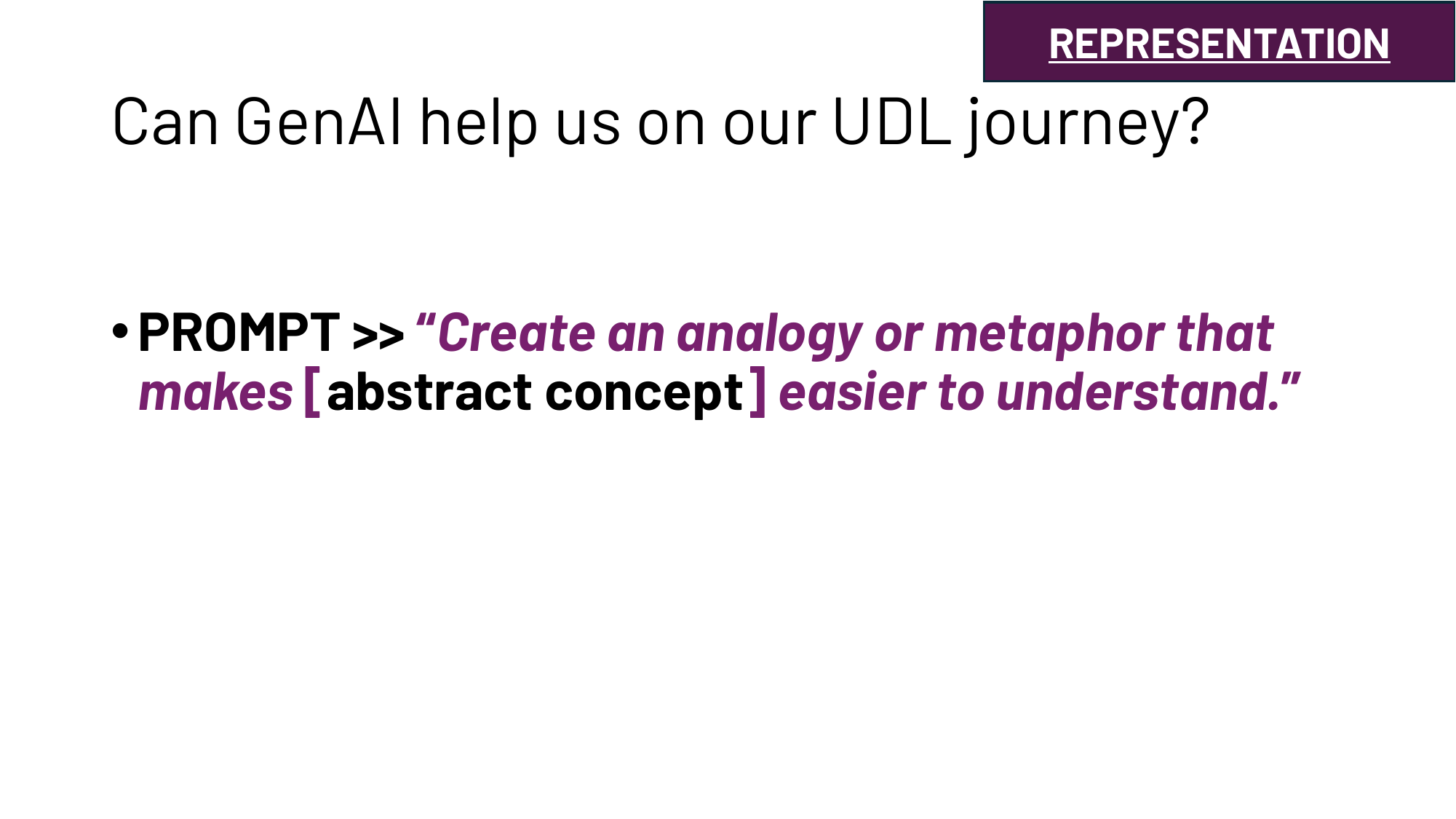

REPRESENTATION
# Can GenAI help us on our UDL journey?

PROMPT >> “Create an analogy or metaphor that makes [abstract concept] easier to understand.”